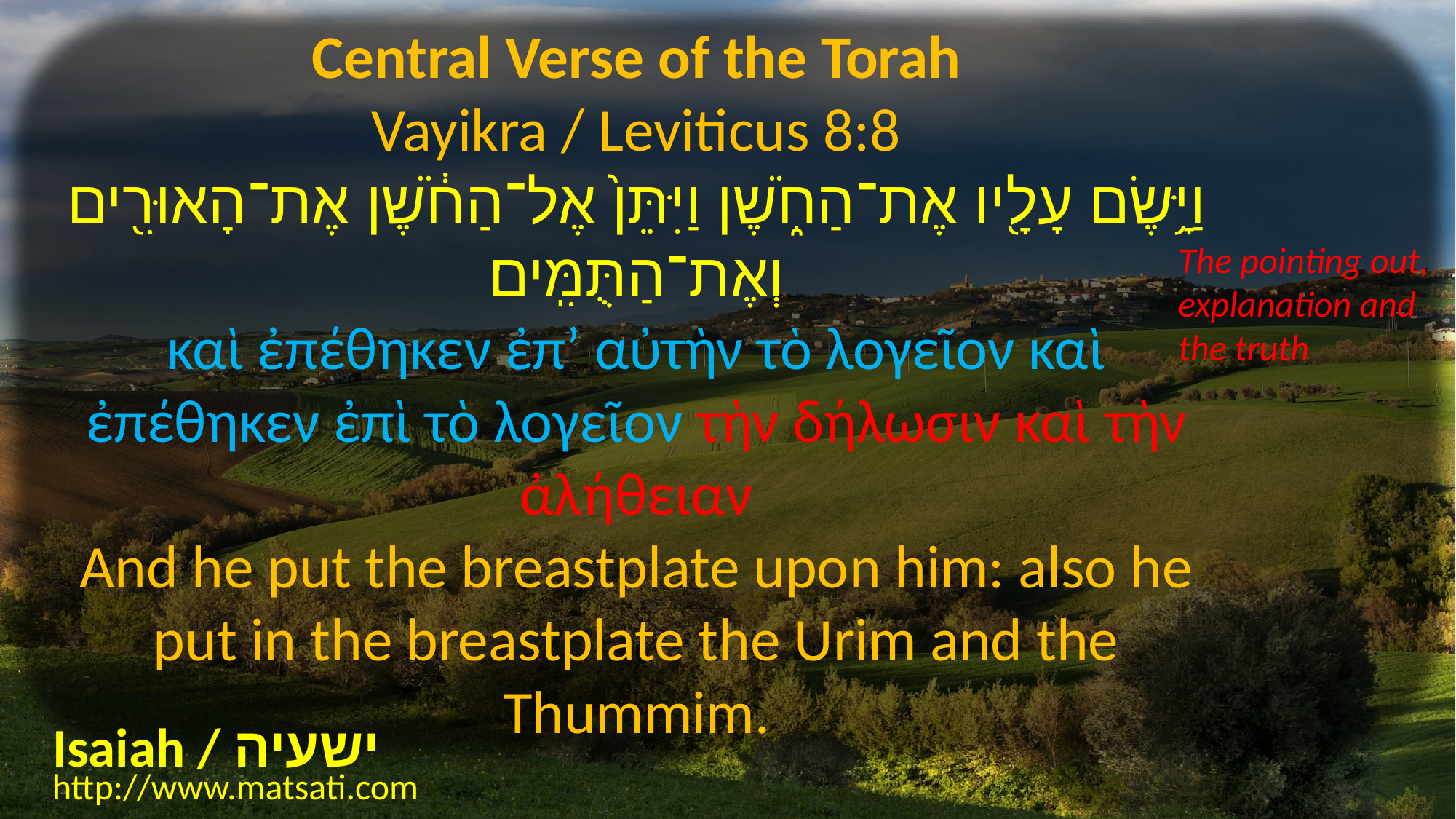

Central Verse of the Torah
Vayikra / Leviticus 8:8
וַיָּ֥שֶׂם עָלָ֖יו אֶת־הַחֹ֑שֶׁן וַיִּתֵּן֙ אֶל־הַחֹ֔שֶׁן אֶת־הָאוּרִ֖ים וְאֶת־הַתֻּמִּֽים׃
καὶ ἐπέθηκεν ἐπʼ αὐτὴν τὸ λογεῖον καὶ ἐπέθηκεν ἐπὶ τὸ λογεῖον τὴν δήλωσιν καὶ τὴν ἀλήθειαν
And he put the breastplate upon him: also he put in the breastplate the Urim and the Thummim.
The pointing out, explanation and the truth
Isaiah / ישעיה
http://www.matsati.com